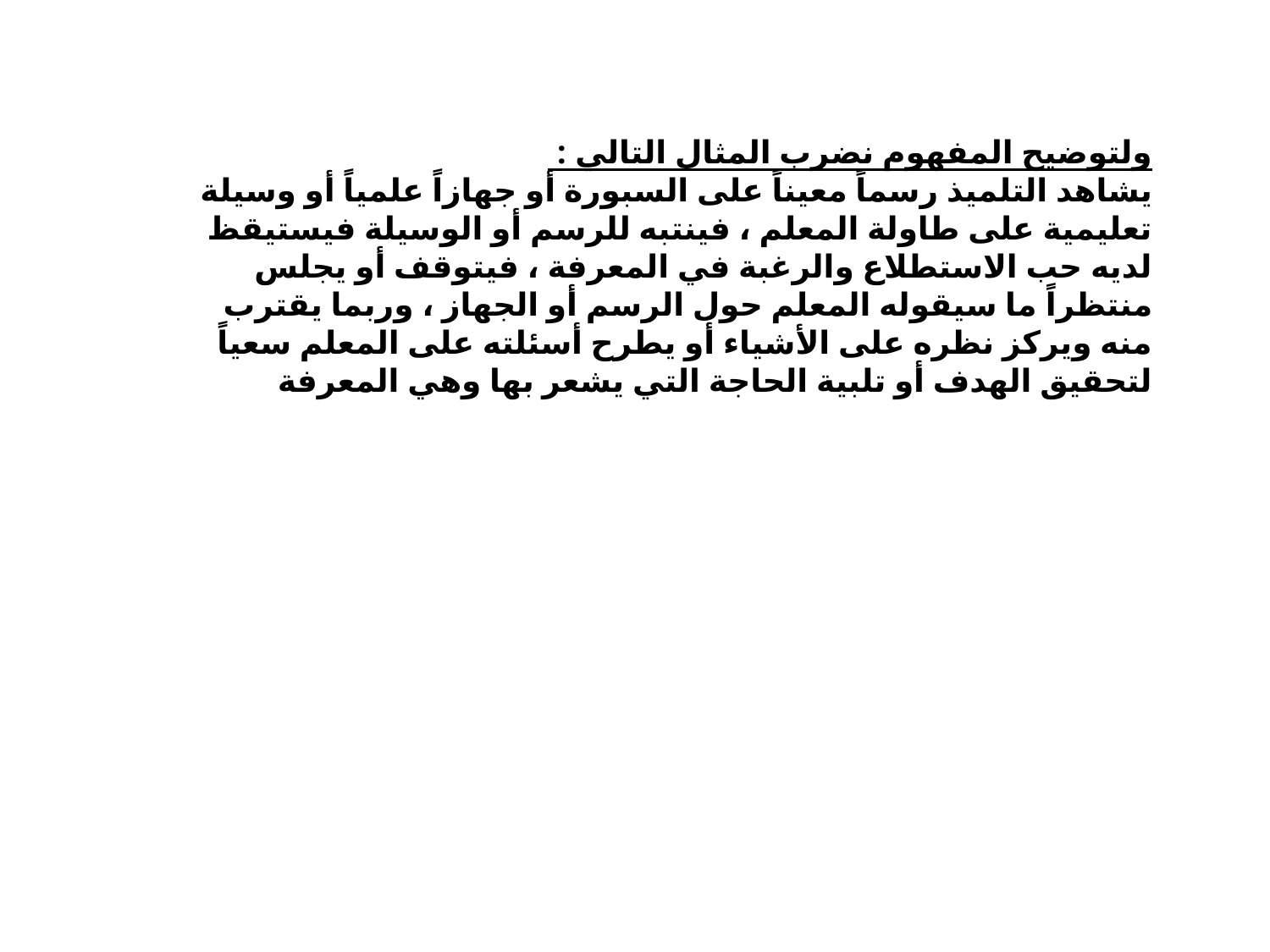

ولتوضيح المفهوم نضرب المثال التالي :
	يشاهد التلميذ رسماً معيناً على السبورة أو جهازاً علمياً أو وسيلة تعليمية على طاولة المعلم ، فينتبه للرسم أو الوسيلة فيستيقظ لديه حب الاستطلاع والرغبة في المعرفة ، فيتوقف أو يجلس منتظراً ما سيقوله المعلم حول الرسم أو الجهاز ، وربما يقترب منه ويركز نظره على الأشياء أو يطرح أسئلته على المعلم سعياً لتحقيق الهدف أو تلبية الحاجة التي يشعر بها وهي المعرفة